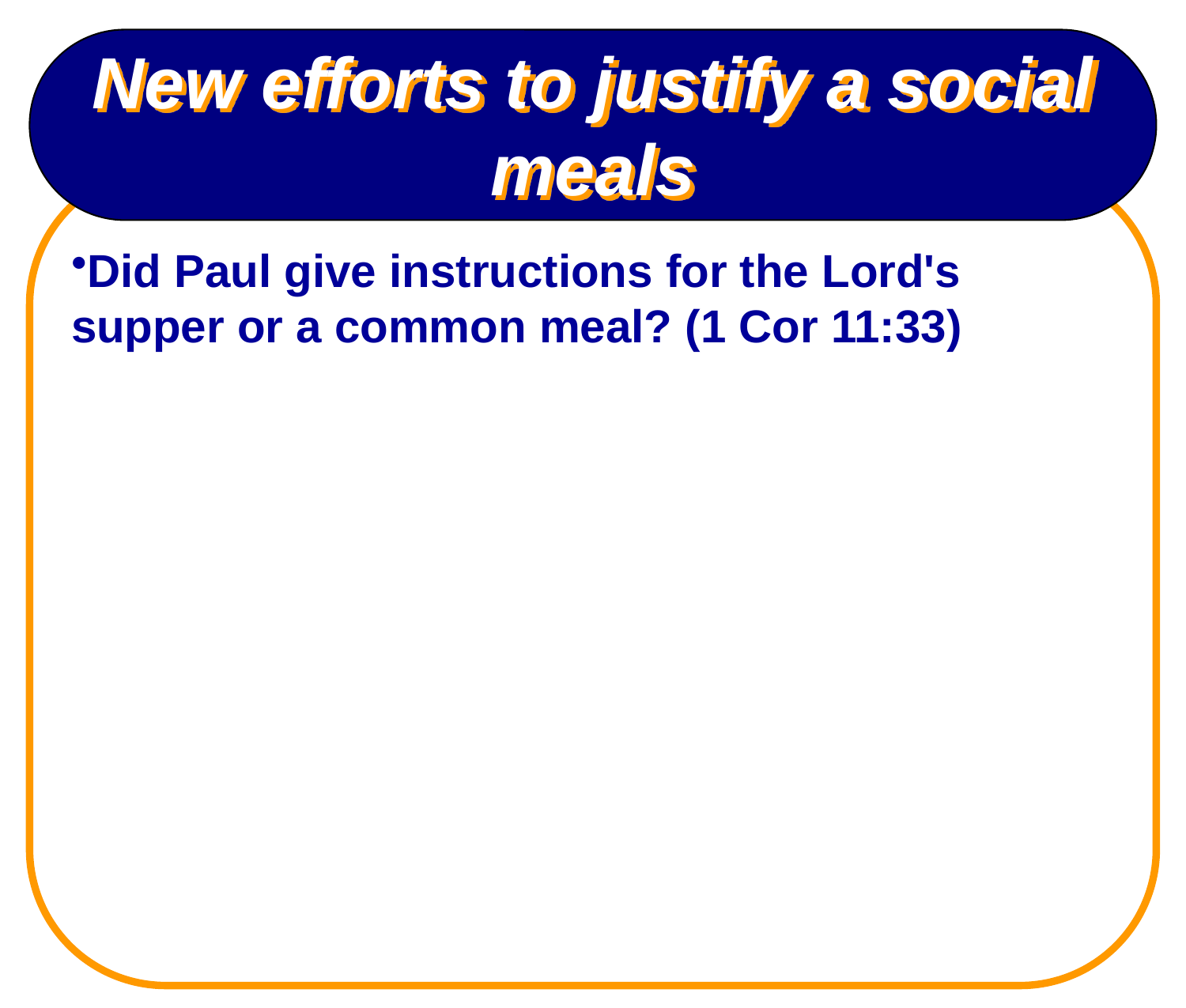

# New efforts to justify a social meals
Did Paul give instructions for the Lord's supper or a common meal? (1 Cor 11:33)